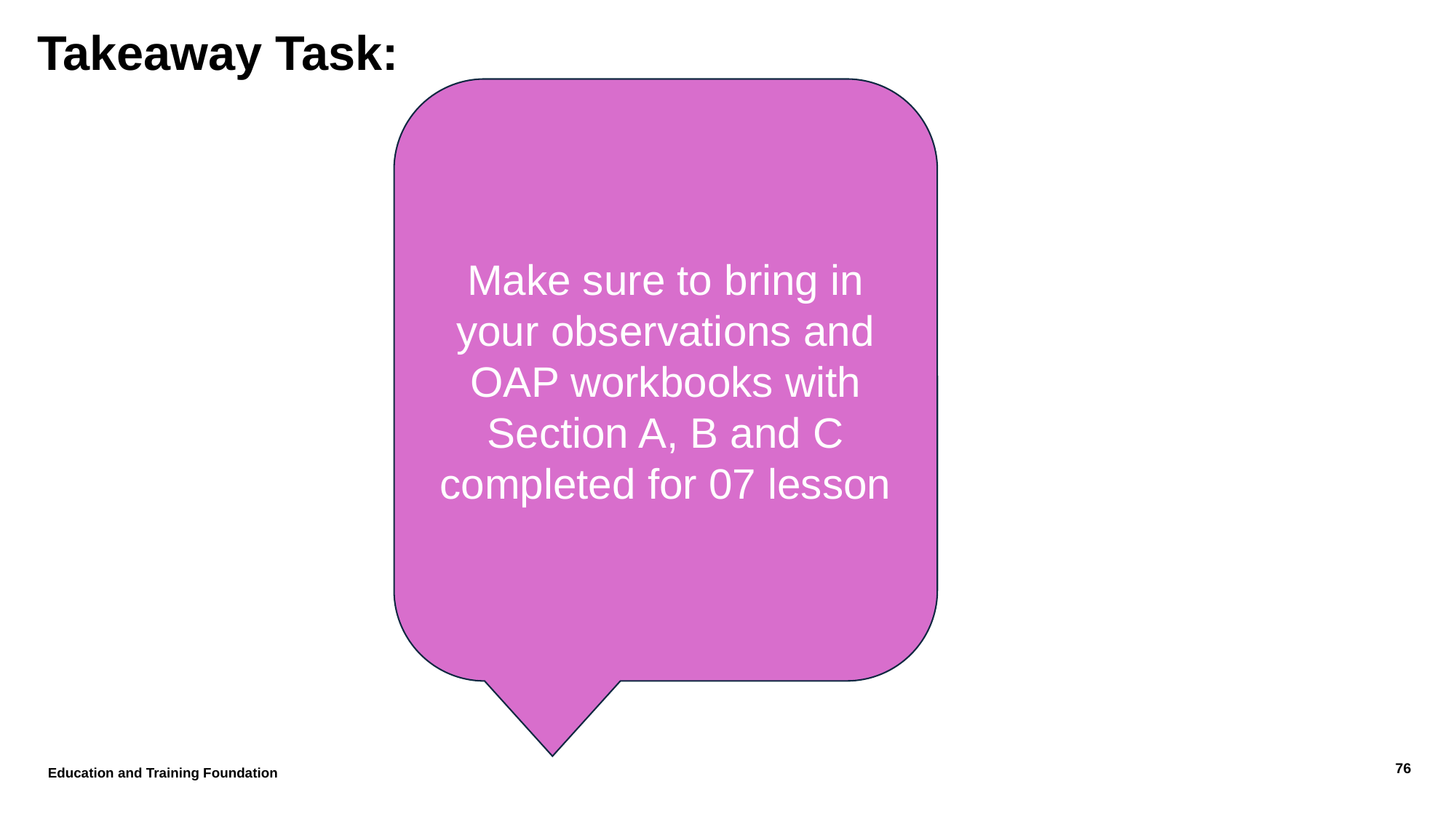

# Takeaway Task:
Make sure to bring in your observations and OAP workbooks with Section A, B and C completed for 07 lesson
Education and Training Foundation
76